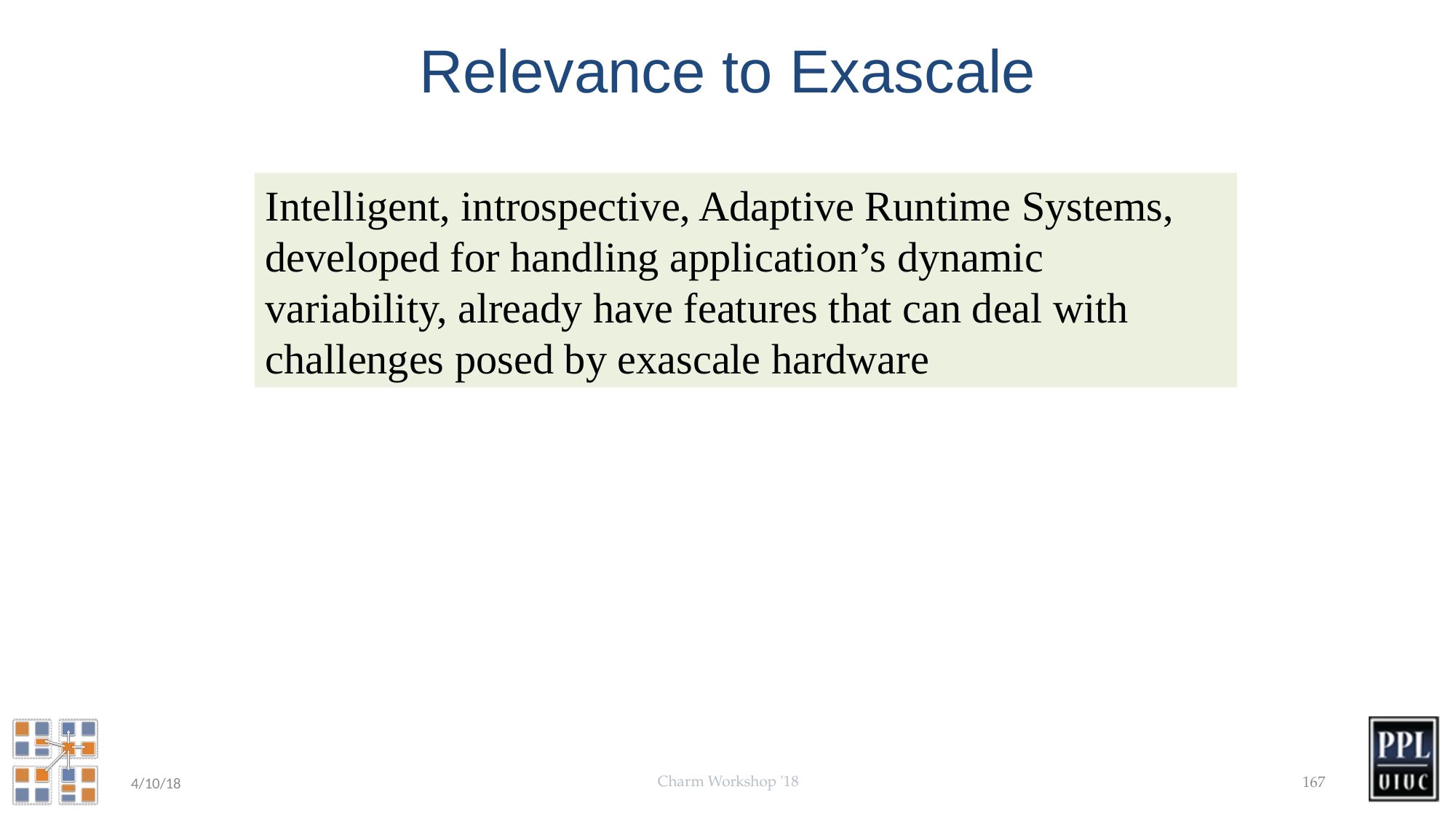

# Relevance to Exascale
Intelligent, introspective, Adaptive Runtime Systems, developed for handling application’s dynamic variability, already have features that can deal with challenges posed by exascale hardware
Charm Workshop '18
167
4/10/18